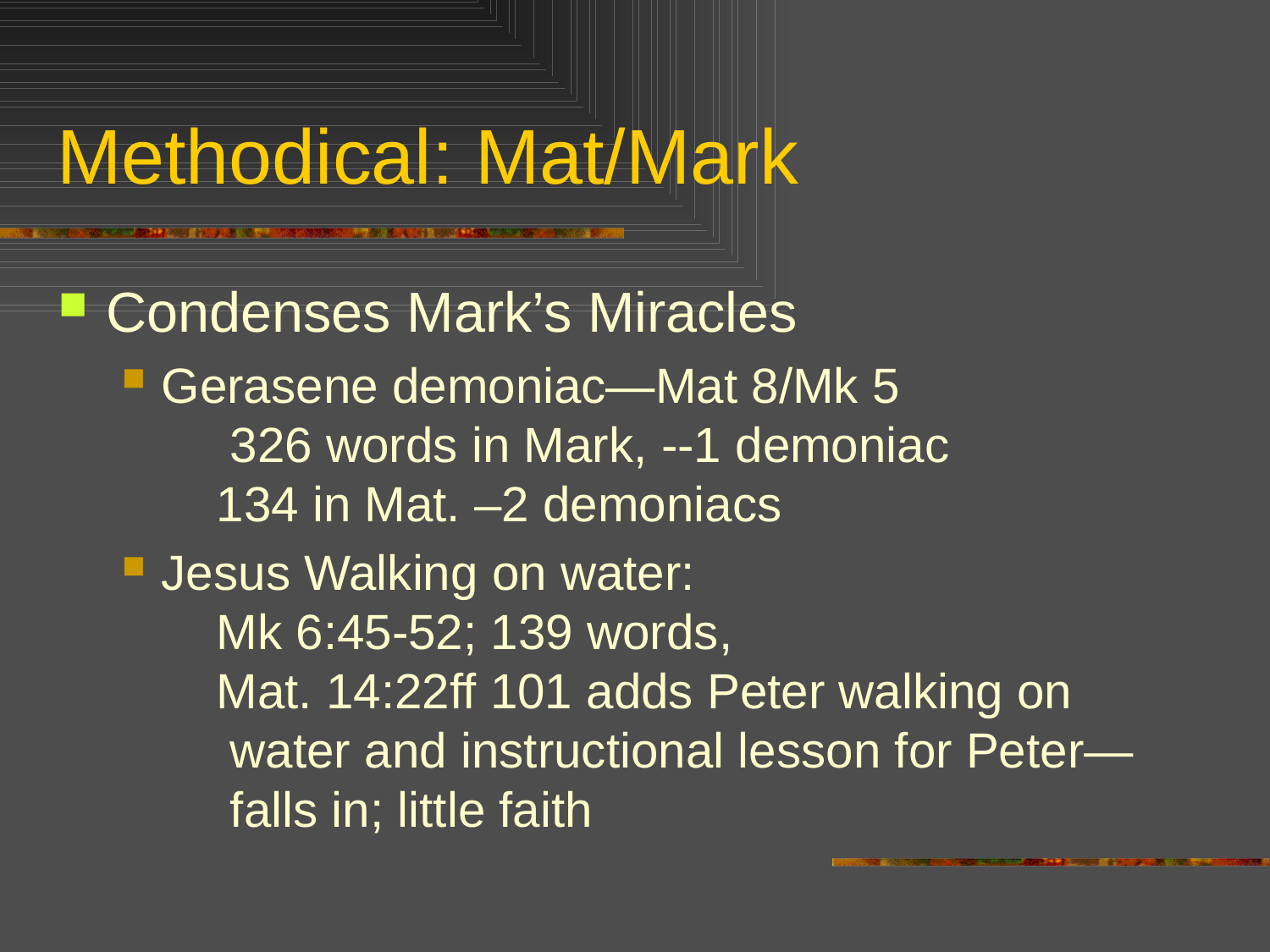

# Methodical: Mat/Mark
Condenses Mark’s Miracles
Gerasene demoniac—Mat 8/Mk 5
     326 words in Mark, --1 demoniac
    134 in Mat. –2 demoniacs
Jesus Walking on water:
    Mk 6:45-52; 139 words,
    Mat. 14:22ff 101 adds Peter walking on
     water and instructional lesson for Peter—
     falls in; little faith